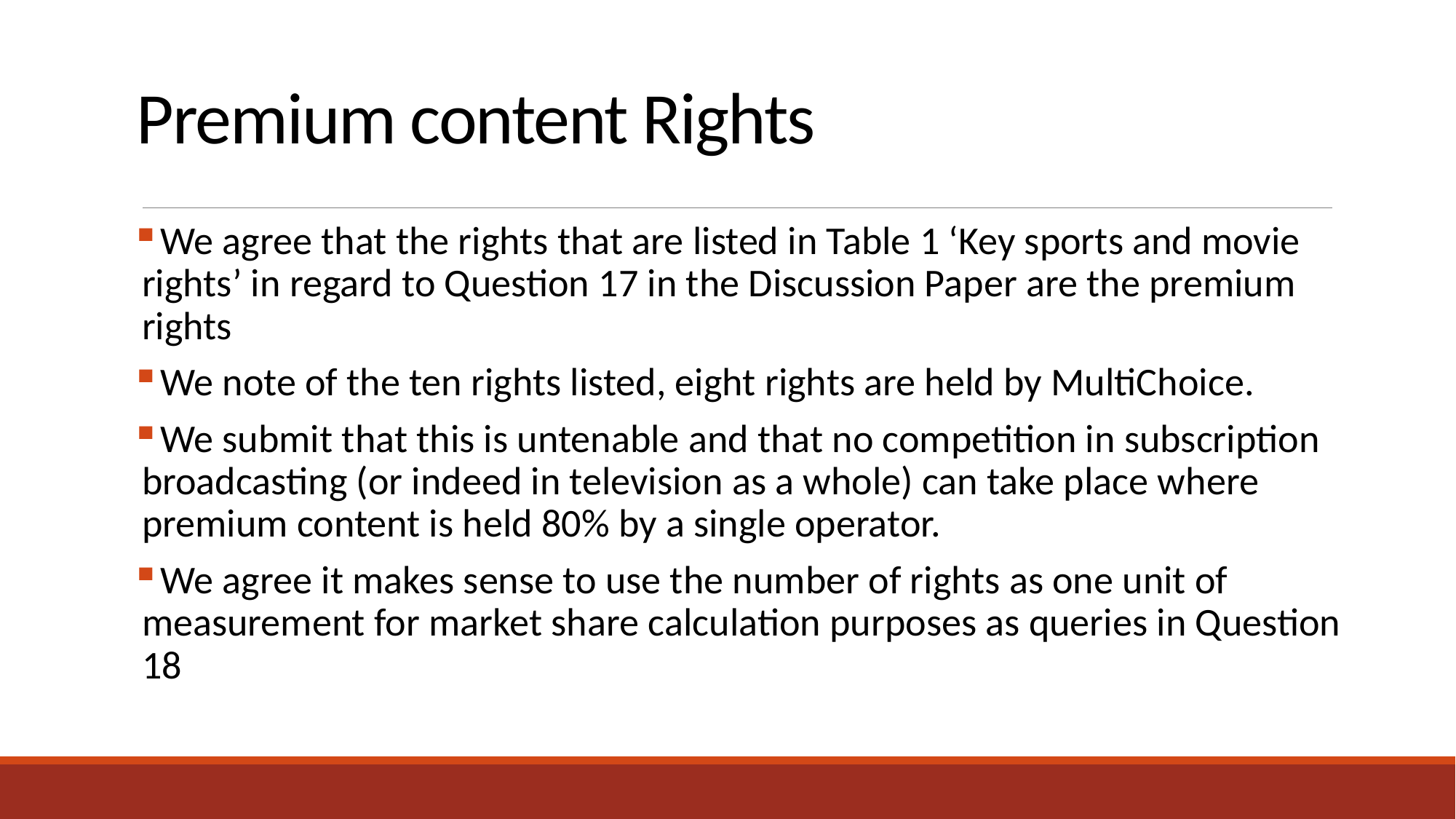

# Premium content Rights
We agree that the rights that are listed in Table 1 ‘Key sports and movie rights’ in regard to Question 17 in the Discussion Paper are the premium rights
We note of the ten rights listed, eight rights are held by MultiChoice.
We submit that this is untenable and that no competition in subscription broadcasting (or indeed in television as a whole) can take place where premium content is held 80% by a single operator.
We agree it makes sense to use the number of rights as one unit of measurement for market share calculation purposes as queries in Question 18